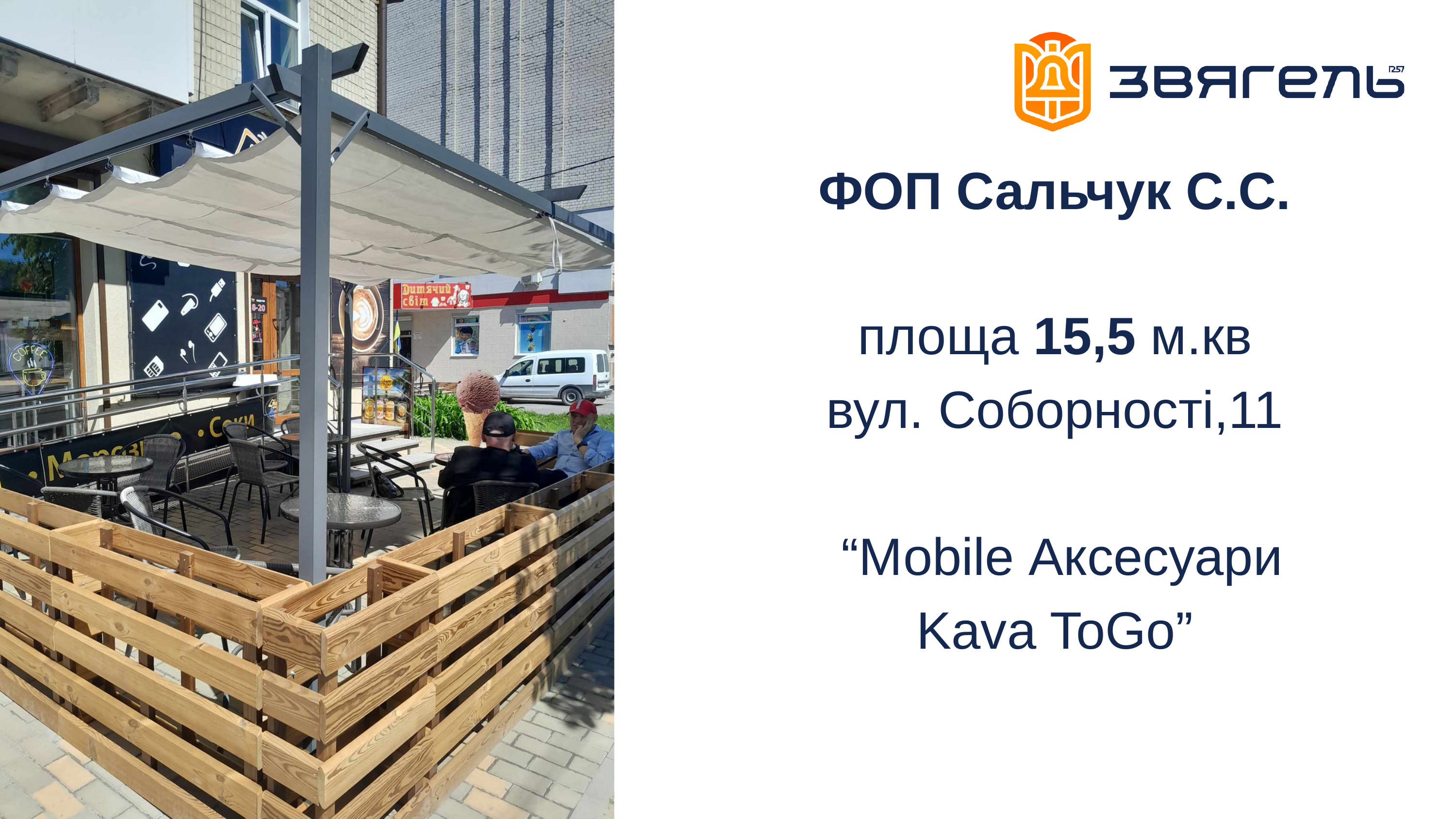

ФОП Сальчук С.С.
площа 15,5 м.кв
вул. Соборності,11

 “Моbile Аксесуари Kava ToGo”